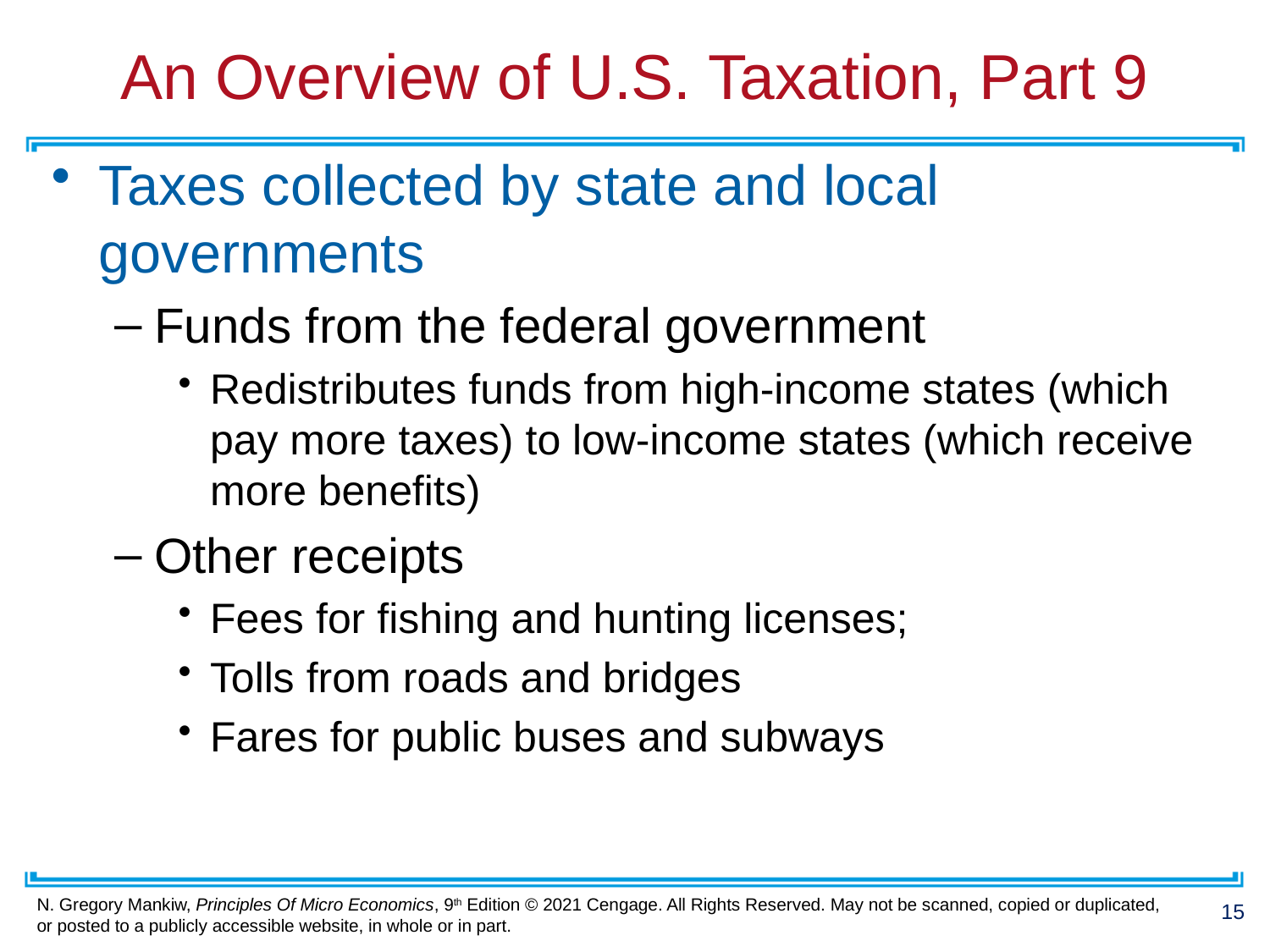

# An Overview of U.S. Taxation, Part 9
Taxes collected by state and local governments
Funds from the federal government
Redistributes funds from high-income states (which pay more taxes) to low-income states (which receive more benefits)
Other receipts
Fees for fishing and hunting licenses;
Tolls from roads and bridges
Fares for public buses and subways
15